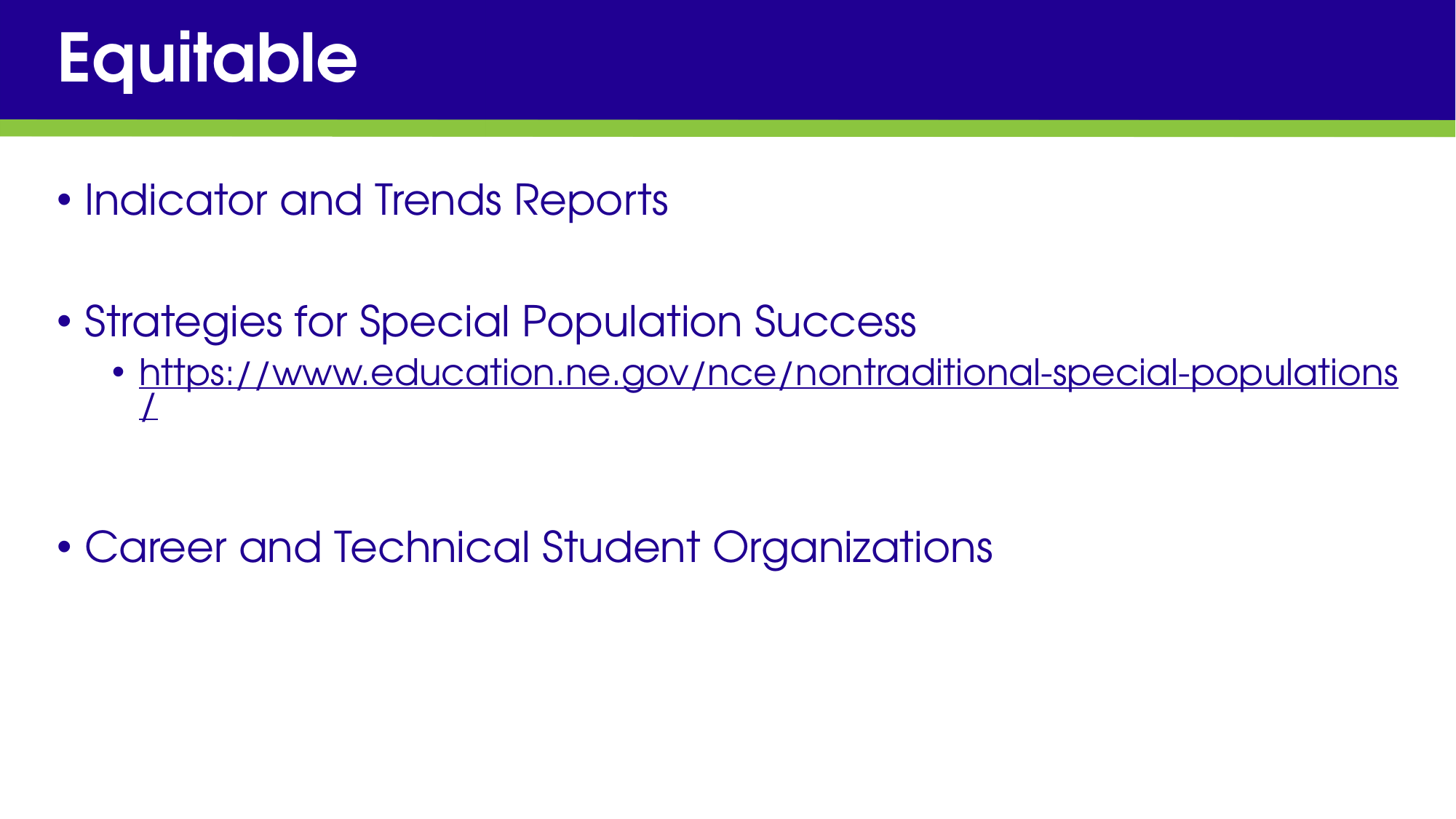

# Equitable
Indicator and Trends Reports

Strategies for Special Population Success
https://www.education.ne.gov/nce/nontraditional-special-populations/

Career and Technical Student Organizations